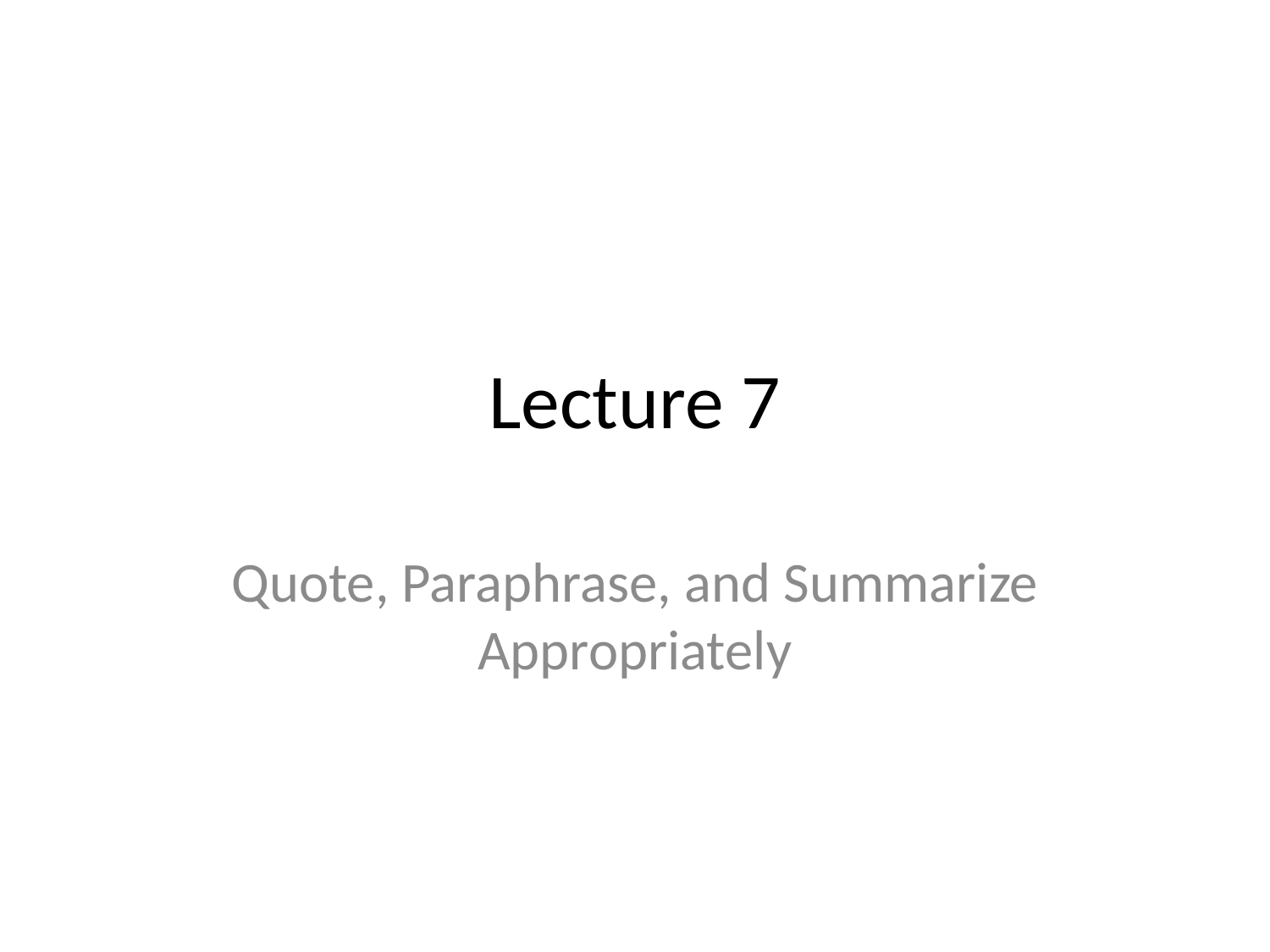

# Lecture 7
Quote, Paraphrase, and Summarize Appropriately